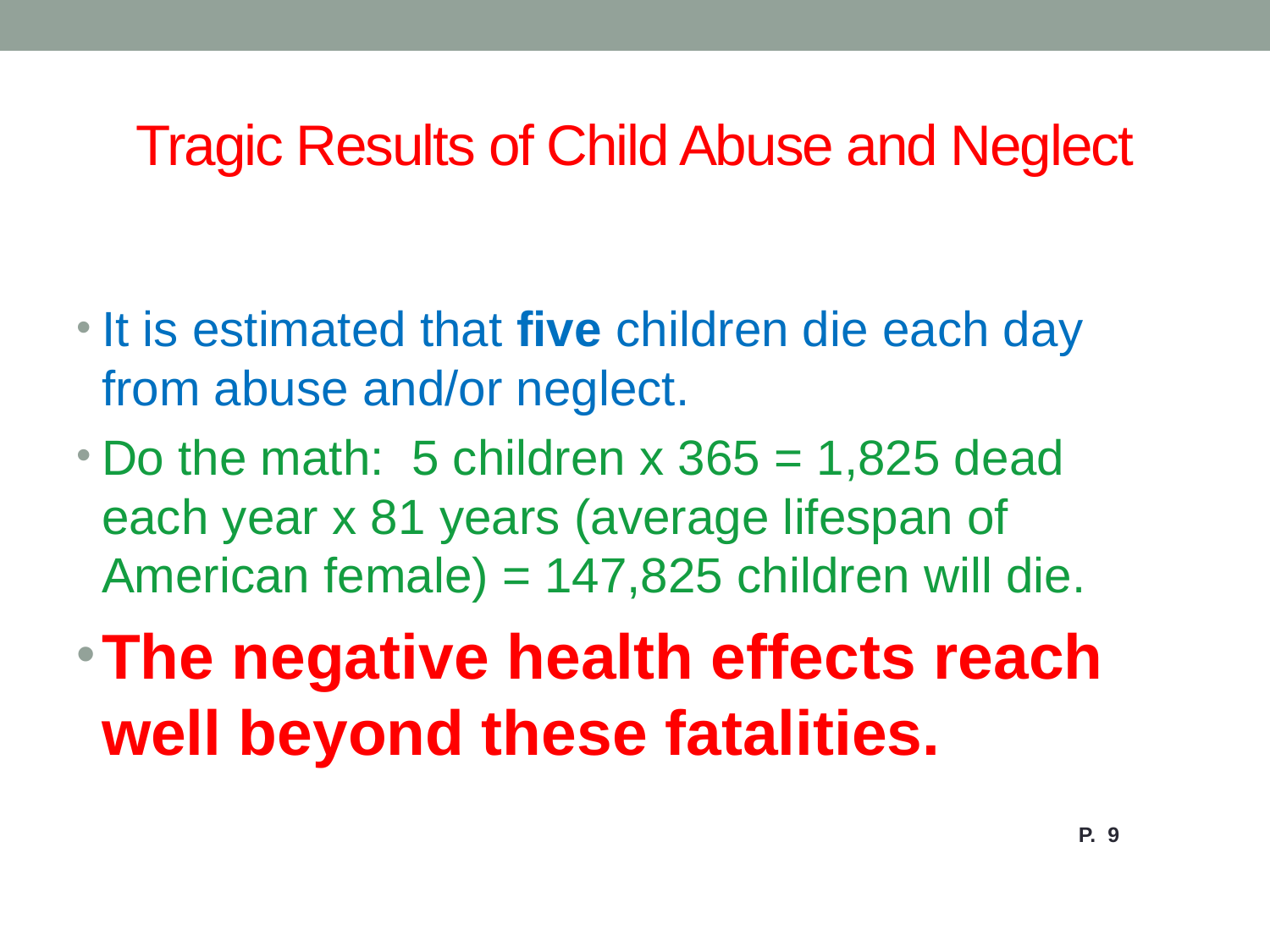

# Tragic Results of Child Abuse and Neglect

It is estimated that five children die each day from abuse and/or neglect.
Do the math:  5 children x 365 = 1,825 dead each year x 81 years (average lifespan of American female) = 147,825 children will die.
The negative health effects reach well beyond these fatalities.

P.  9